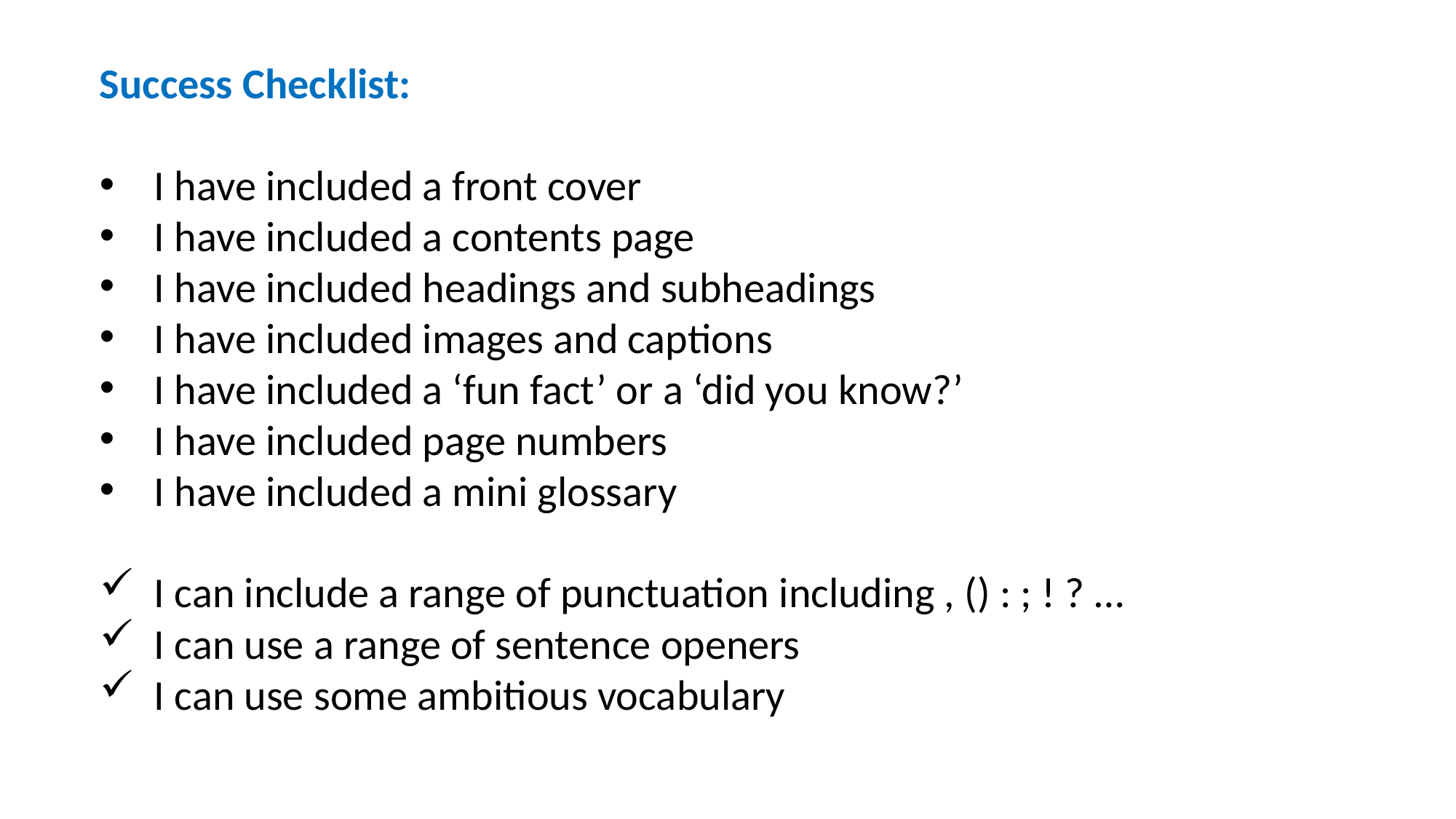

Success Checklist:

I have included a front cover
I have included a contents page
I have included headings and subheadings
I have included images and captions
I have included a ‘fun fact’ or a ‘did you know?’
I have included page numbers
I have included a mini glossary

I can include a range of punctuation including , () : ; ! ? …
I can use a range of sentence openers
I can use some ambitious vocabulary